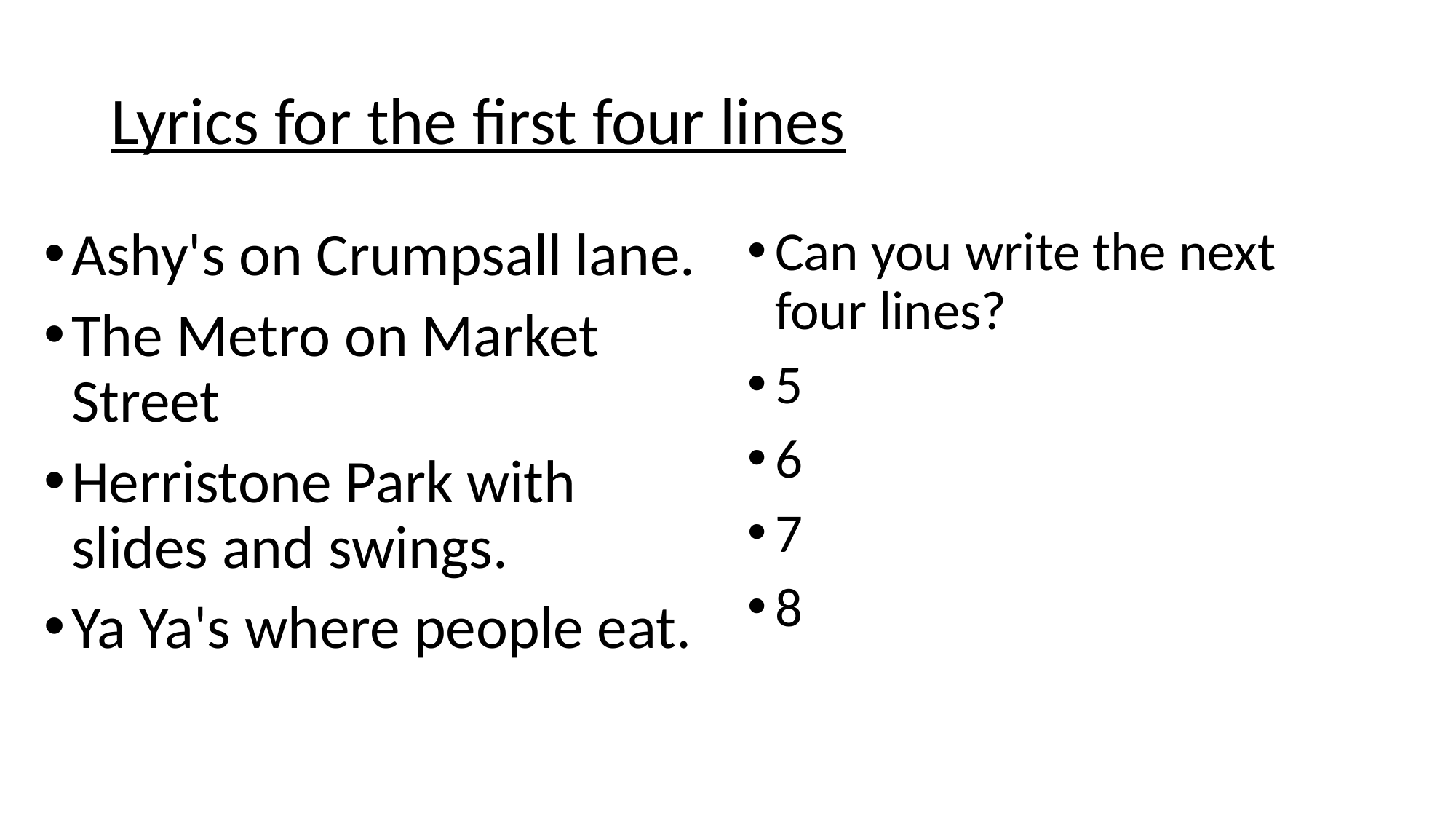

# Lyrics for the first four lines
Ashy's on Crumpsall lane.
The Metro on Market Street
Herristone Park with slides and swings.
Ya Ya's where people eat.

Can you write the next four lines?
5
6
7
8